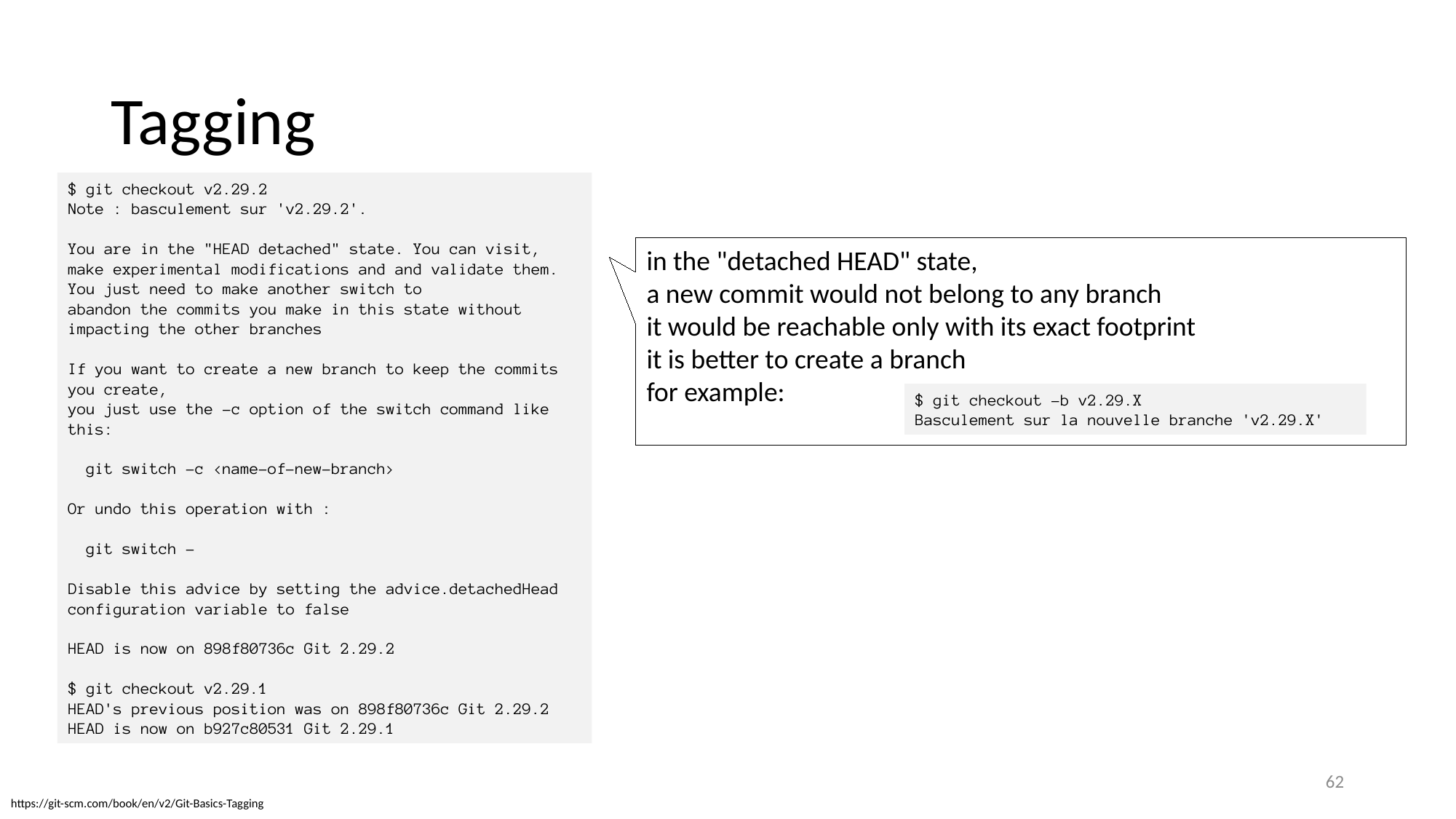

# Tagging
$ git checkout v2.29.2
Note : basculement sur 'v2.29.2'.

You are in the "HEAD detached" state. You can visit, make experimental modifications and and validate them. You just need to make another switch to
abandon the commits you make in this state without impacting the other branches

If you want to create a new branch to keep the commits you create,
you just use the -c option of the switch command like this:

  git switch -c <name-of-new-branch>

Or undo this operation with :

  git switch -

Disable this advice by setting the advice.detachedHead configuration variable to false

HEAD is now on 898f80736c Git 2.29.2

$ git checkout v2.29.1
HEAD's previous position was on 898f80736c Git 2.29.2
HEAD is now on b927c80531 Git 2.29.1
in the "detached HEAD" state,
a new commit would not belong to any branch
it would be reachable only with its exact footprint
it is better to create a branch
for example:

$ git checkout -b v2.29.X
Basculement sur la nouvelle branche 'v2.29.X'
62
https://git-scm.com/book/en/v2/Git-Basics-Tagging